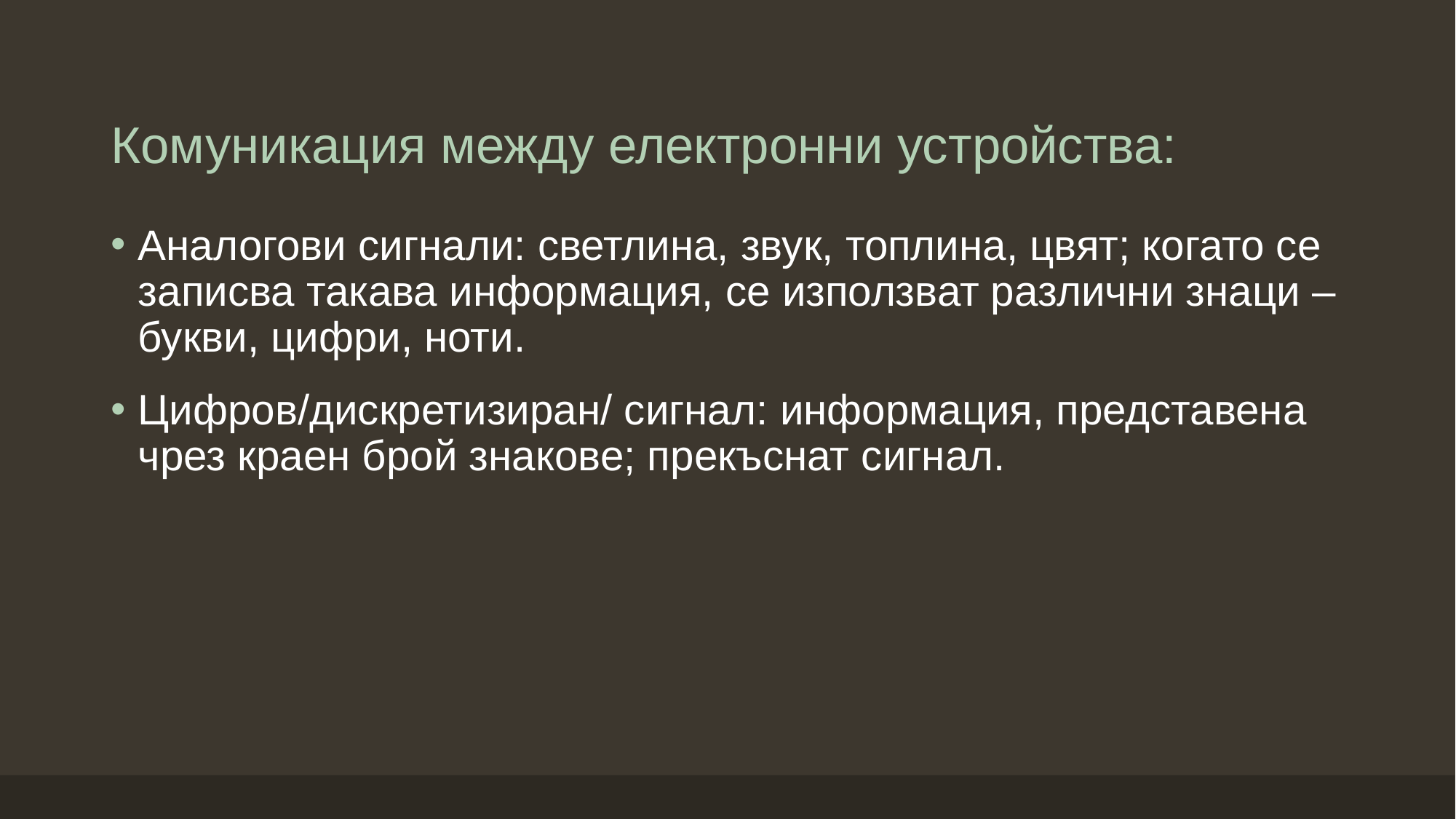

# Комуникация между електронни устройства:
Аналогови сигнали: светлина, звук, топлина, цвят; когато се записва такава информация, се използват различни знаци – букви, цифри, ноти.
Цифров/дискретизиран/ сигнал: информация, представена чрез краен брой знакове; прекъснат сигнал.